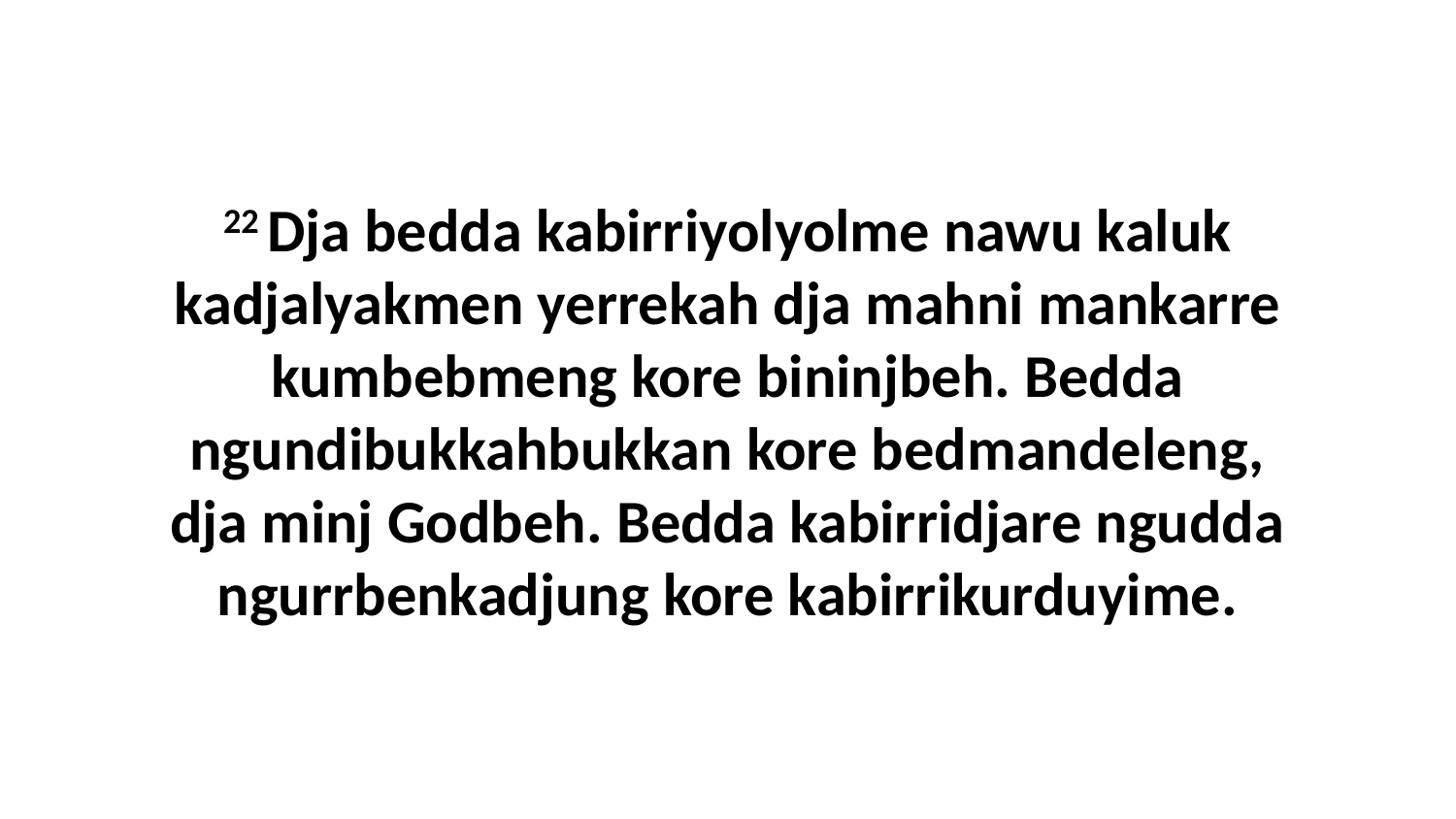

22 Dja bedda kabirriyolyolme nawu kaluk kadjalyakmen yerrekah dja mahni mankarre kumbebmeng kore bininjbeh. Bedda ngundibukkahbukkan kore bedmandeleng, dja minj Godbeh. Bedda kabirridjare ngudda ngurrbenkadjung kore kabirrikurduyime.